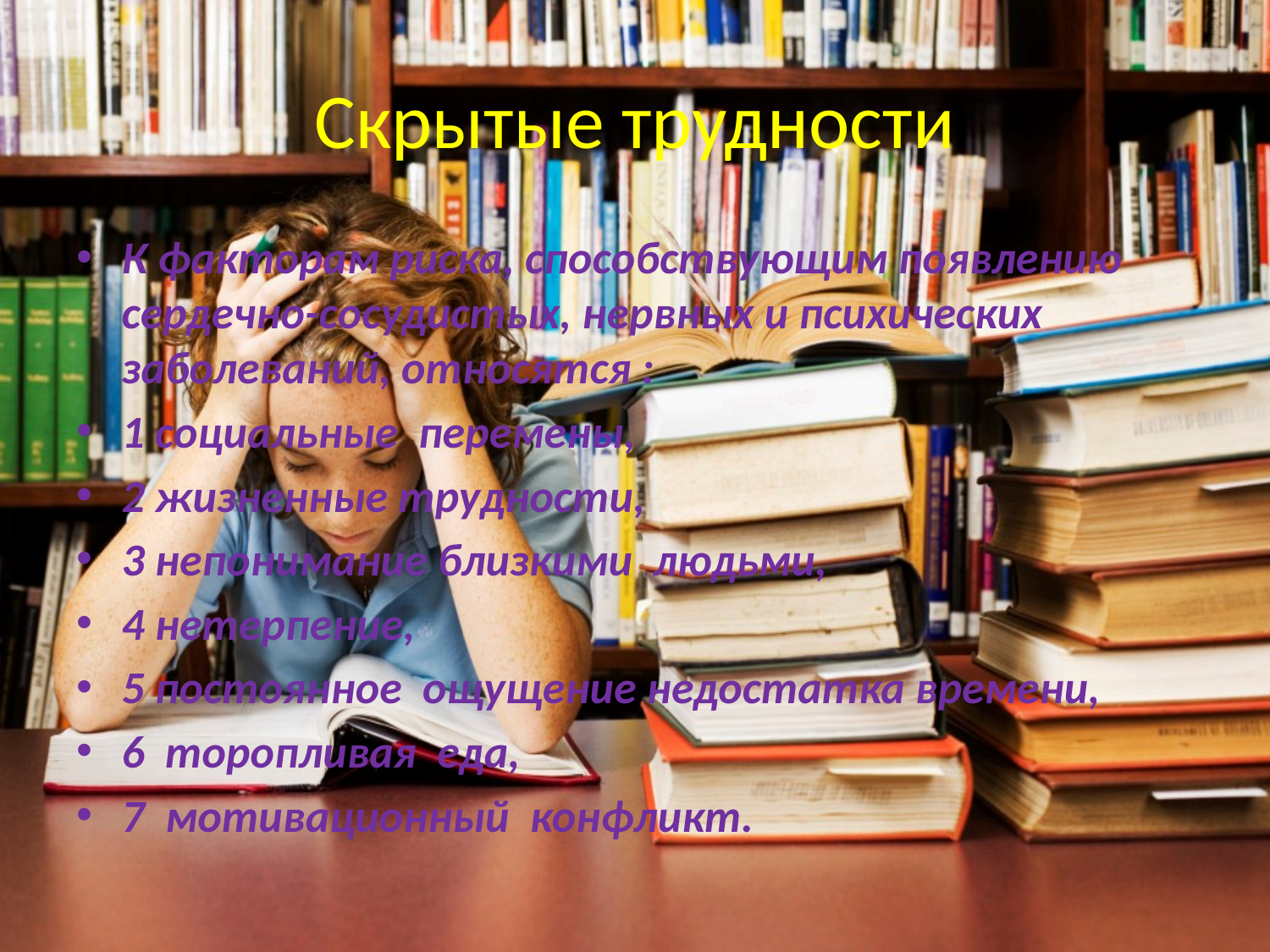

# Скрытые трудности
К факторам риска, способствующим появлению сердечно-сосудистых, нервных и психических заболеваний, относятся :
1 социальные  перемены,
2 жизненные трудности,
3 непонимание близкими  людьми,
4 нетерпение,
5 постоянное  ощущение недостатка времени,
6  торопливая  еда,
7  мотивационный  конфликт.